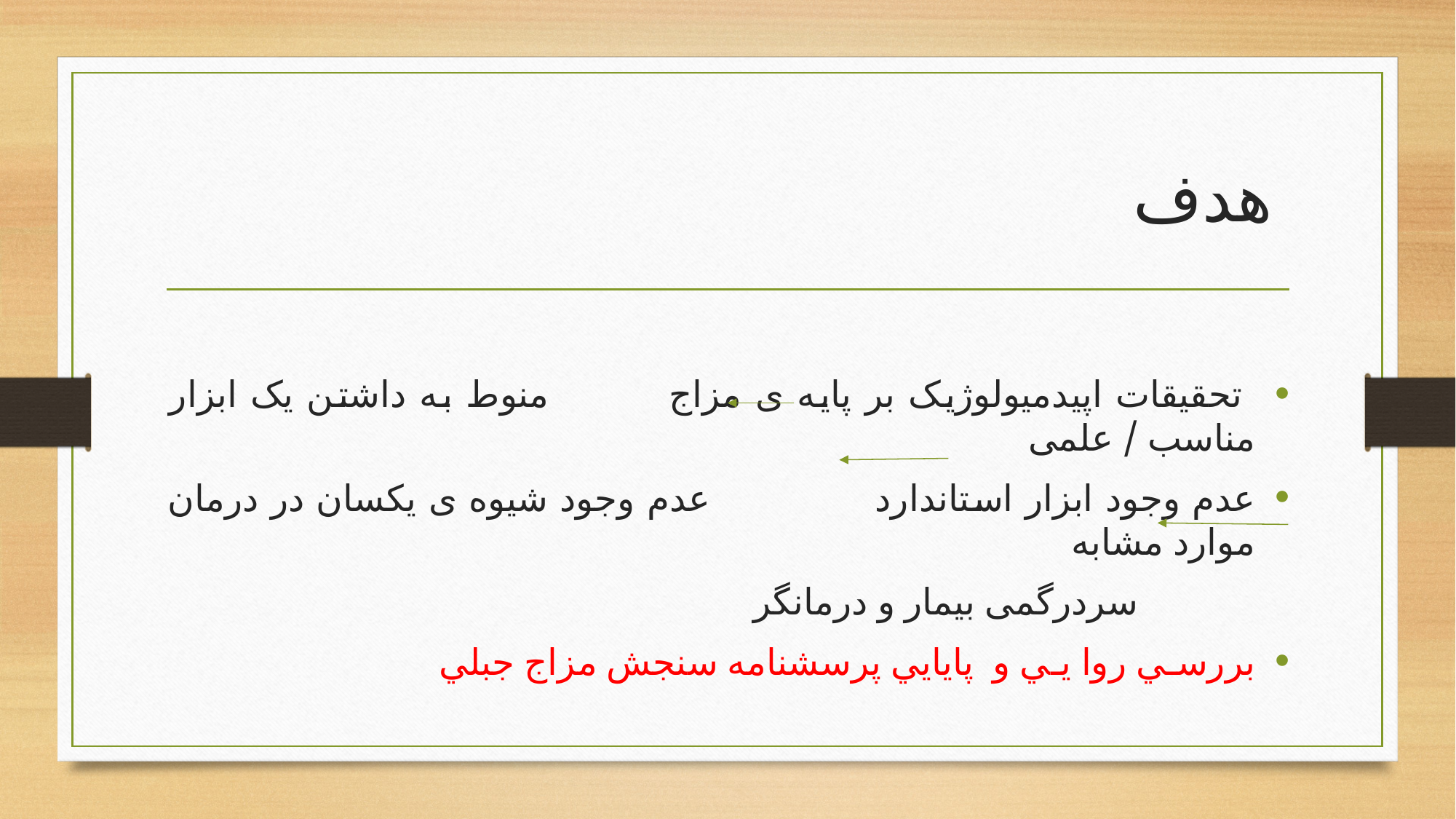

# ﻫﺪﻑ

 تحقیقات اپیدمیولوژیک بر پایه ی مزاج         منوط به داشتن یک ابزار مناسب / علمی
عدم وجود ابزار استاندارد              عدم وجود شیوه ی یکسان در درمان موارد مشابه
                سردرگمی بیمار و درمانگر
ﺑﺮﺭﺳـﻲ ﺭﻭﺍ ﻳـﻲ ﻭ  ﭘﺎﻳﺎﻳﻲ ﭘﺮﺳﺸﻨﺎﻣﻪ ﺳﻨﺠﺶ ﻣﺰﺍﺝ ﺟﺒﻠﻲ